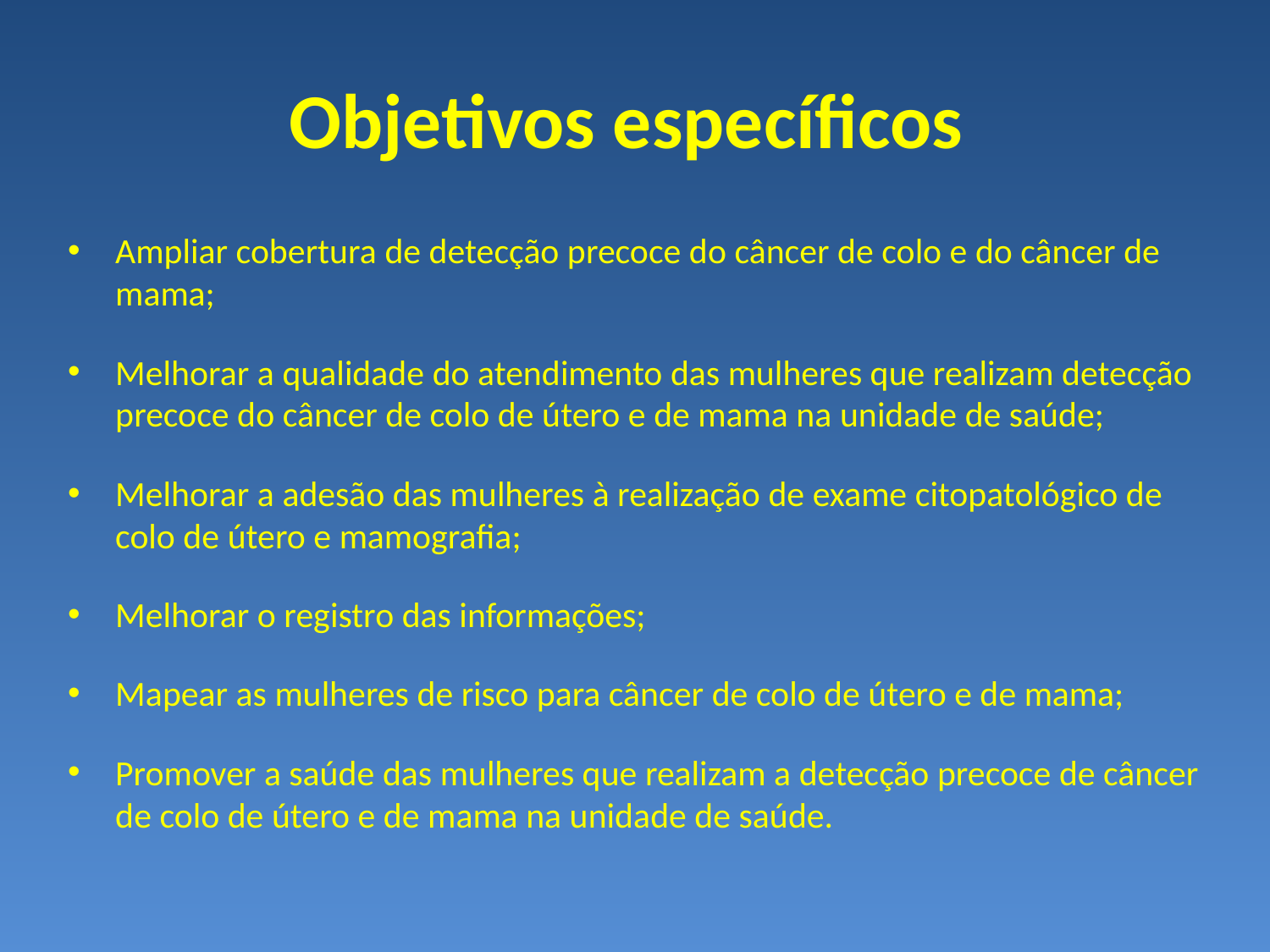

# Objetivos específicos
Ampliar cobertura de detecção precoce do câncer de colo e do câncer de mama;

Melhorar a qualidade do atendimento das mulheres que realizam detecção precoce do câncer de colo de útero e de mama na unidade de saúde;

Melhorar a adesão das mulheres à realização de exame citopatológico de colo de útero e mamografia;

Melhorar o registro das informações;

Mapear as mulheres de risco para câncer de colo de útero e de mama;

Promover a saúde das mulheres que realizam a detecção precoce de câncer de colo de útero e de mama na unidade de saúde.